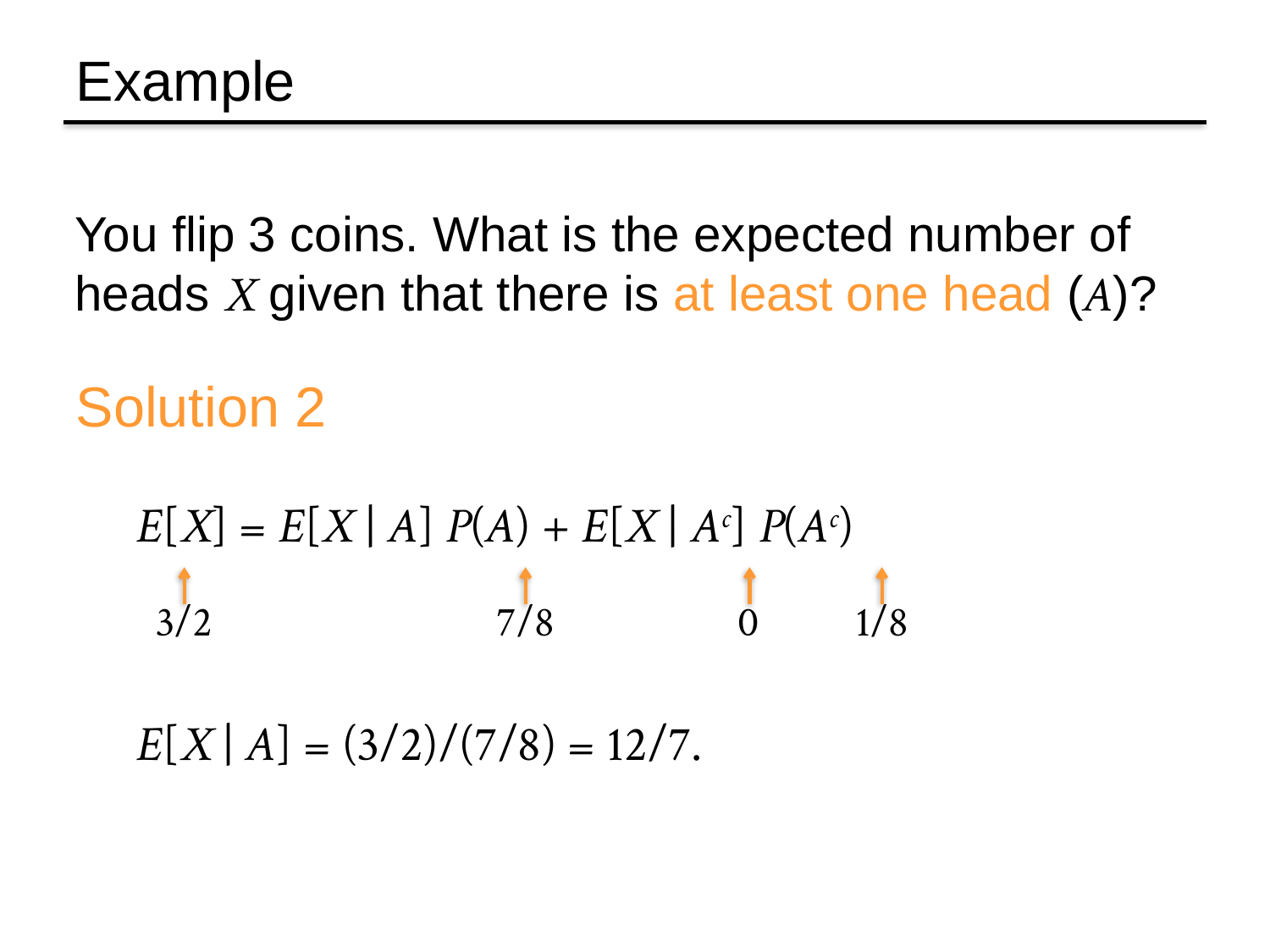

# Example
You flip 3 coins. What is the expected number of heads X given that there is at least one head (A)?
Solution 2
E[X] = E[X | A] P(A) + E[X | Ac] P(Ac)
3/2
7/8
0
1/8
E[X | A] = (3/2)/(7/8) = 12/7.